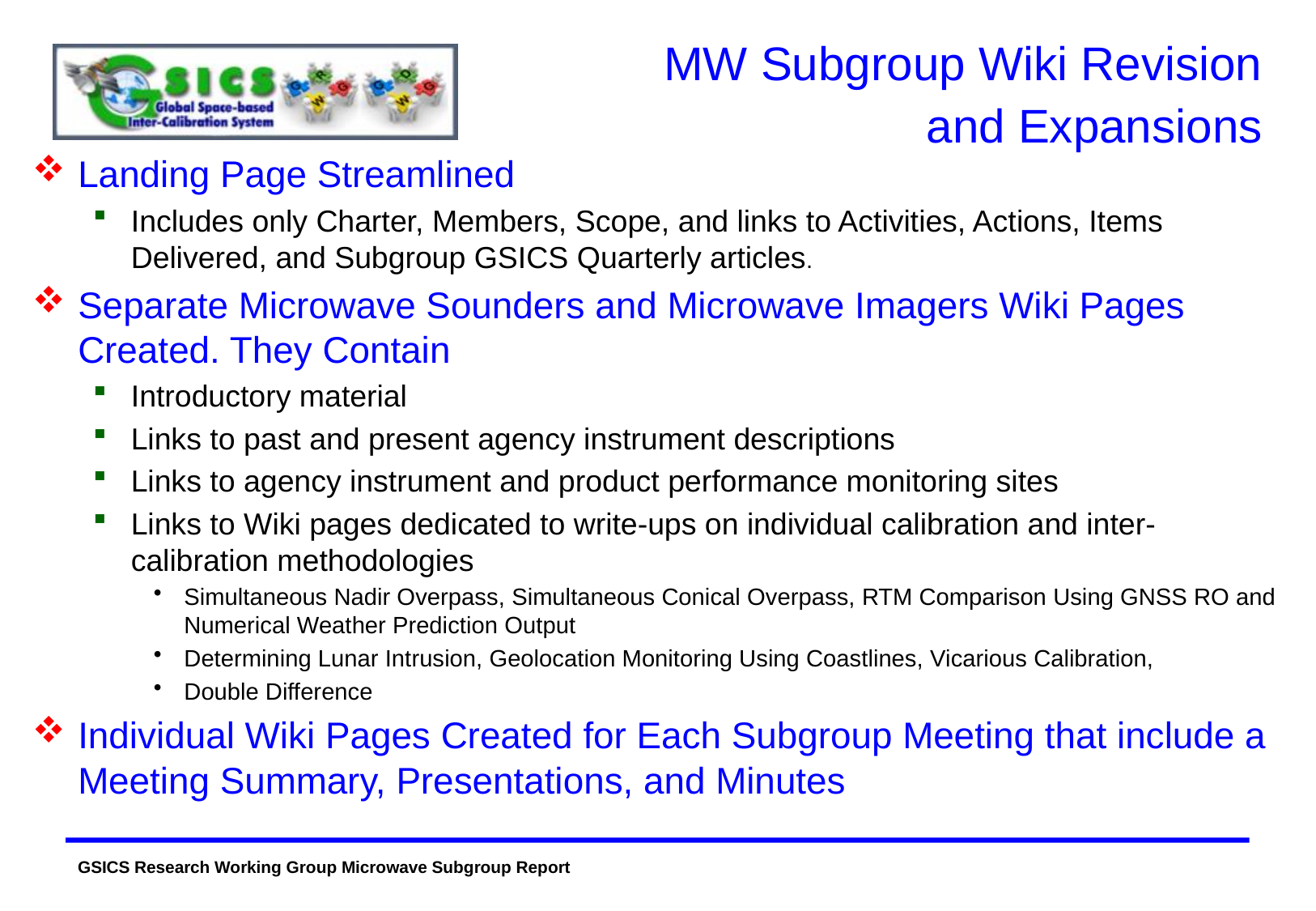

# MW Subgroup Wiki Revision and Expansions
Landing Page Streamlined
Includes only Charter, Members, Scope, and links to Activities, Actions, Items Delivered, and Subgroup GSICS Quarterly articles.
Separate Microwave Sounders and Microwave Imagers Wiki Pages Created. They Contain
Introductory material
Links to past and present agency instrument descriptions
Links to agency instrument and product performance monitoring sites
Links to Wiki pages dedicated to write-ups on individual calibration and inter-calibration methodologies
Simultaneous Nadir Overpass, Simultaneous Conical Overpass, RTM Comparison Using GNSS RO and Numerical Weather Prediction Output
Determining Lunar Intrusion, Geolocation Monitoring Using Coastlines, Vicarious Calibration,
Double Difference
Individual Wiki Pages Created for Each Subgroup Meeting that include a Meeting Summary, Presentations, and Minutes
6